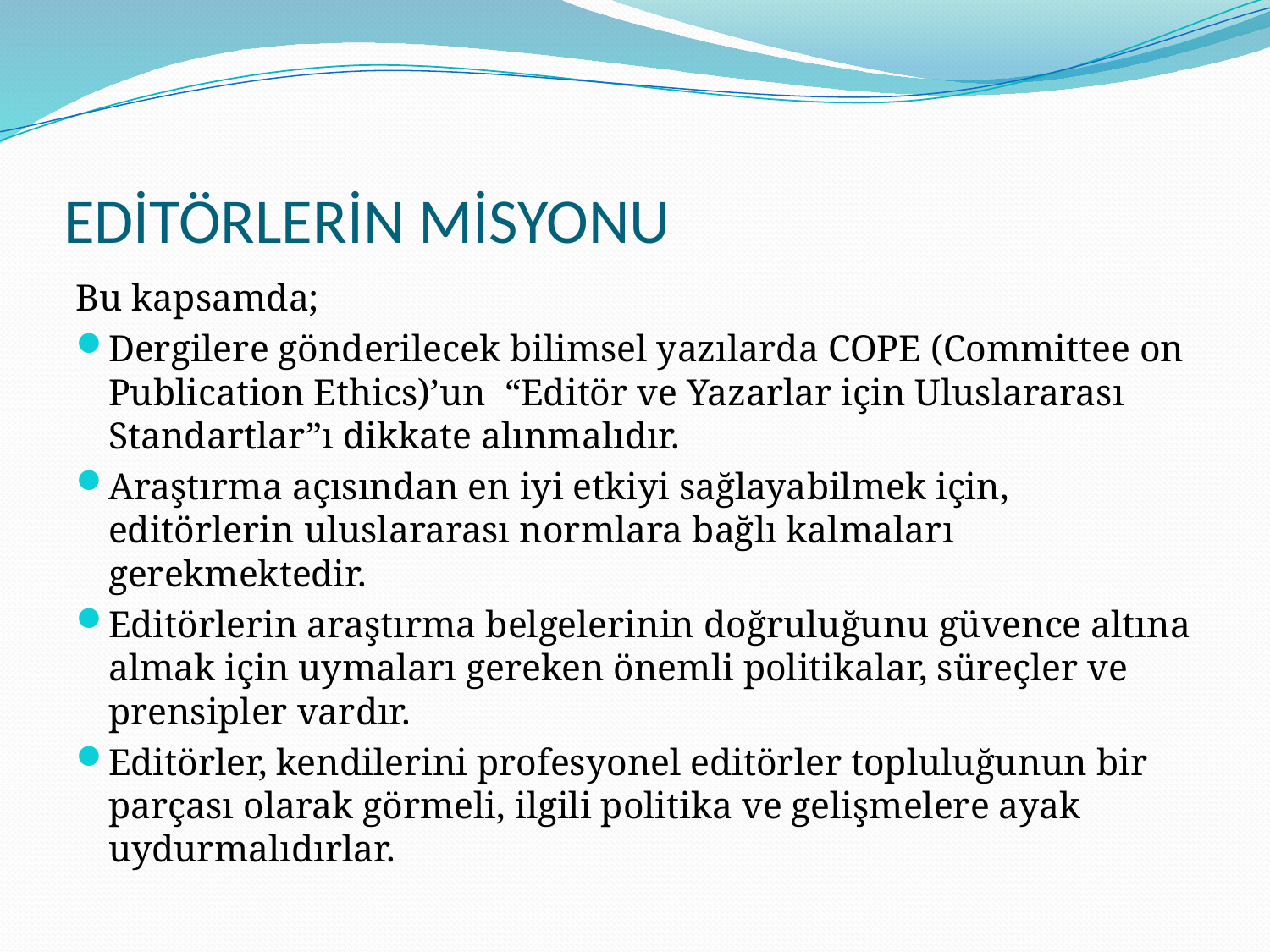

# EDİTÖRLERİN MİSYONU
Bu kapsamda;
Dergilere gönderilecek bilimsel yazılarda COPE (Committee on Publication Ethics)’un  “Editör ve Yazarlar için Uluslararası Standartlar”ı dikkate alınmalıdır.
Araştırma açısından en iyi etkiyi sağlayabilmek için, editörlerin uluslararası normlara bağlı kalmaları gerekmektedir.
Editörlerin araştırma belgelerinin doğruluğunu güvence altına almak için uymaları gereken önemli politikalar, süreçler ve prensipler vardır.
Editörler, kendilerini profesyonel editörler topluluğunun bir parçası olarak görmeli, ilgili politika ve gelişmelere ayak uydurmalıdırlar.